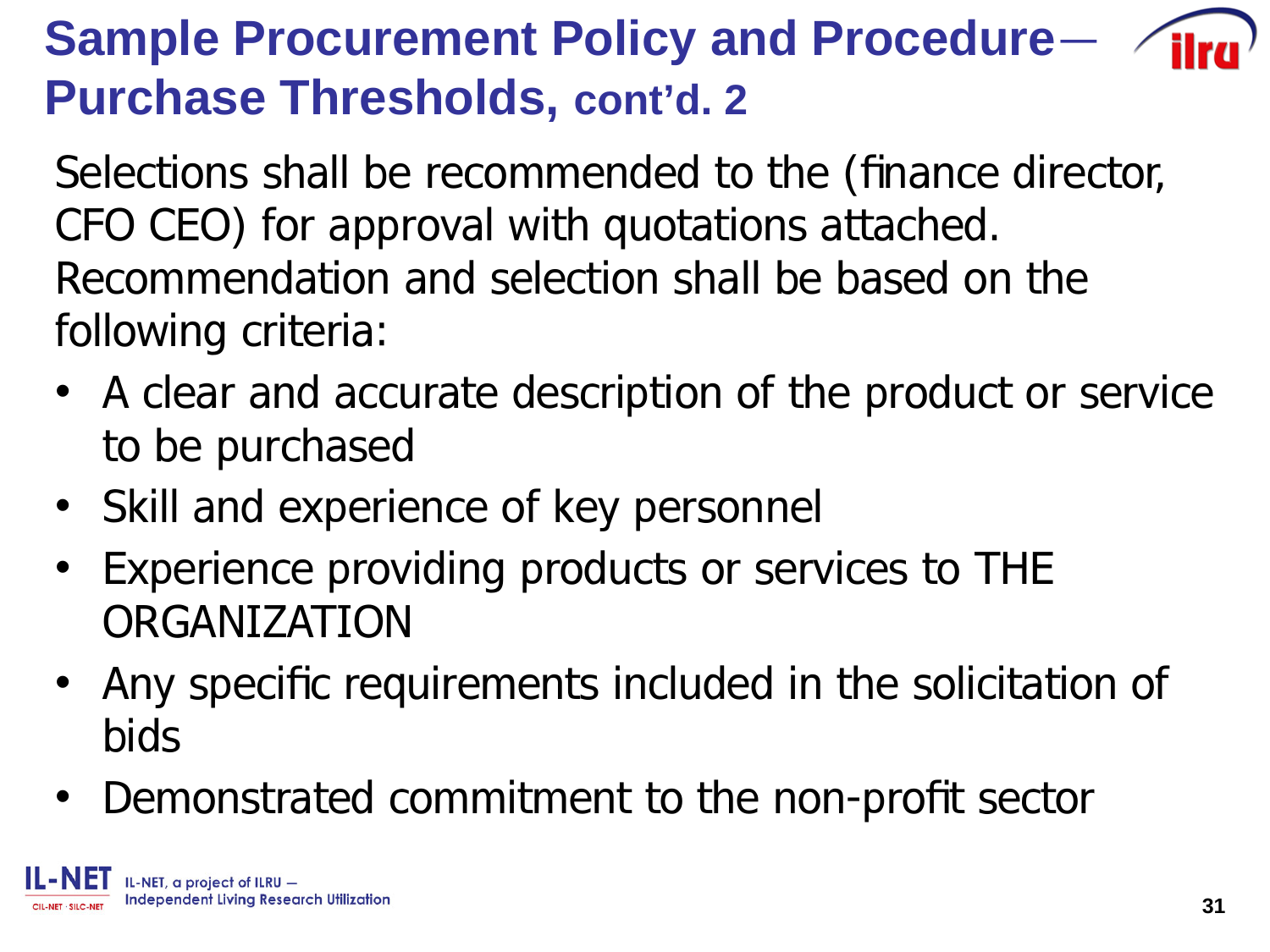

# Sample Procurement Policy and Procedure— Purchase Thresholds, cont’d. 2
Selections shall be recommended to the (finance director, CFO CEO) for approval with quotations attached. Recommendation and selection shall be based on the following criteria:
A clear and accurate description of the product or service to be purchased
Skill and experience of key personnel
Experience providing products or services to THE ORGANIZATION
Any specific requirements included in the solicitation of bids
Demonstrated commitment to the non-profit sector